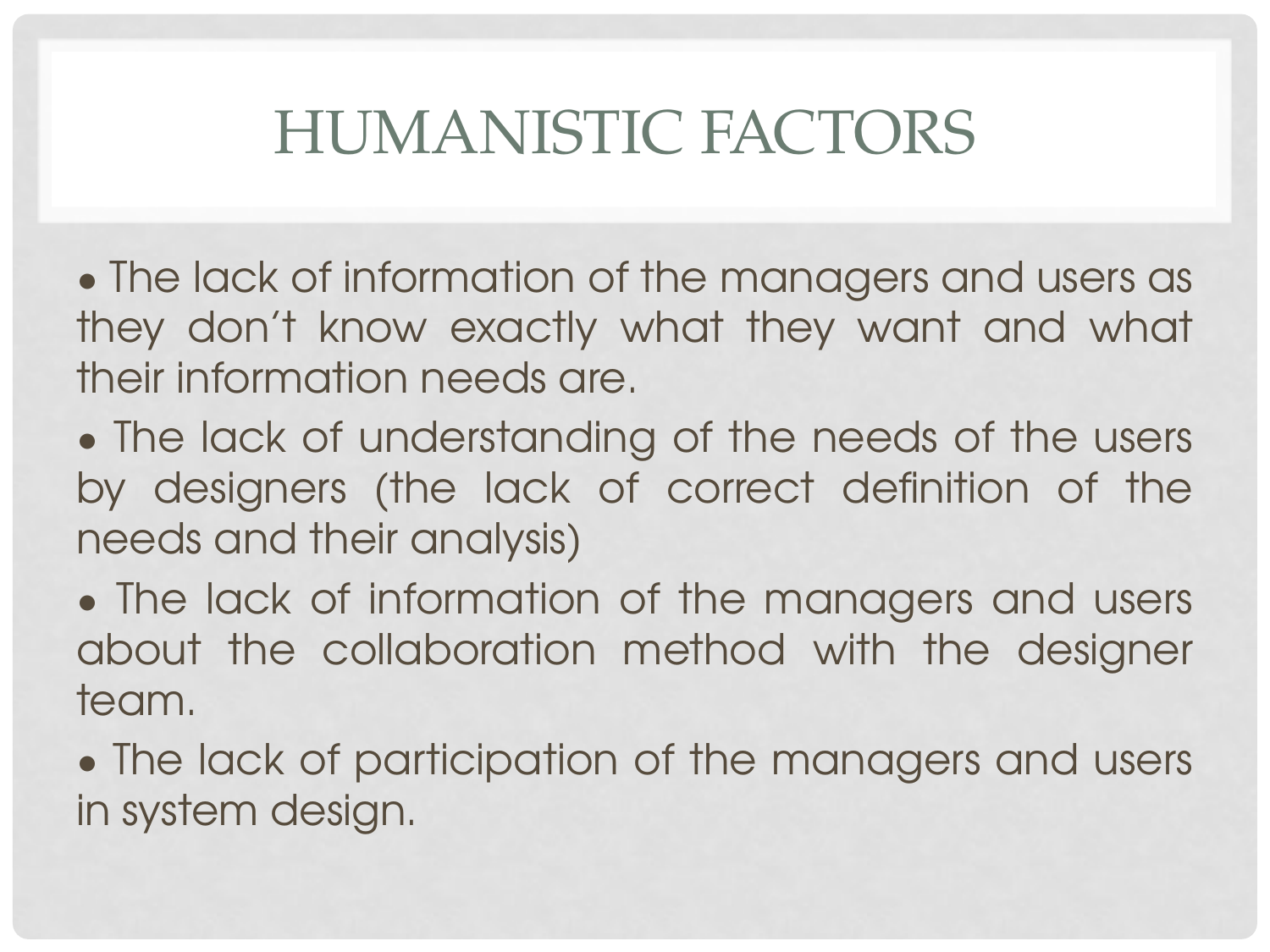

# Humanistic factors
• The lack of information of the managers and users as they don’t know exactly what they want and what their information needs are.
• The lack of understanding of the needs of the users by designers (the lack of correct definition of the needs and their analysis)
• The lack of information of the managers and users about the collaboration method with the designer team.
• The lack of participation of the managers and users in system design.